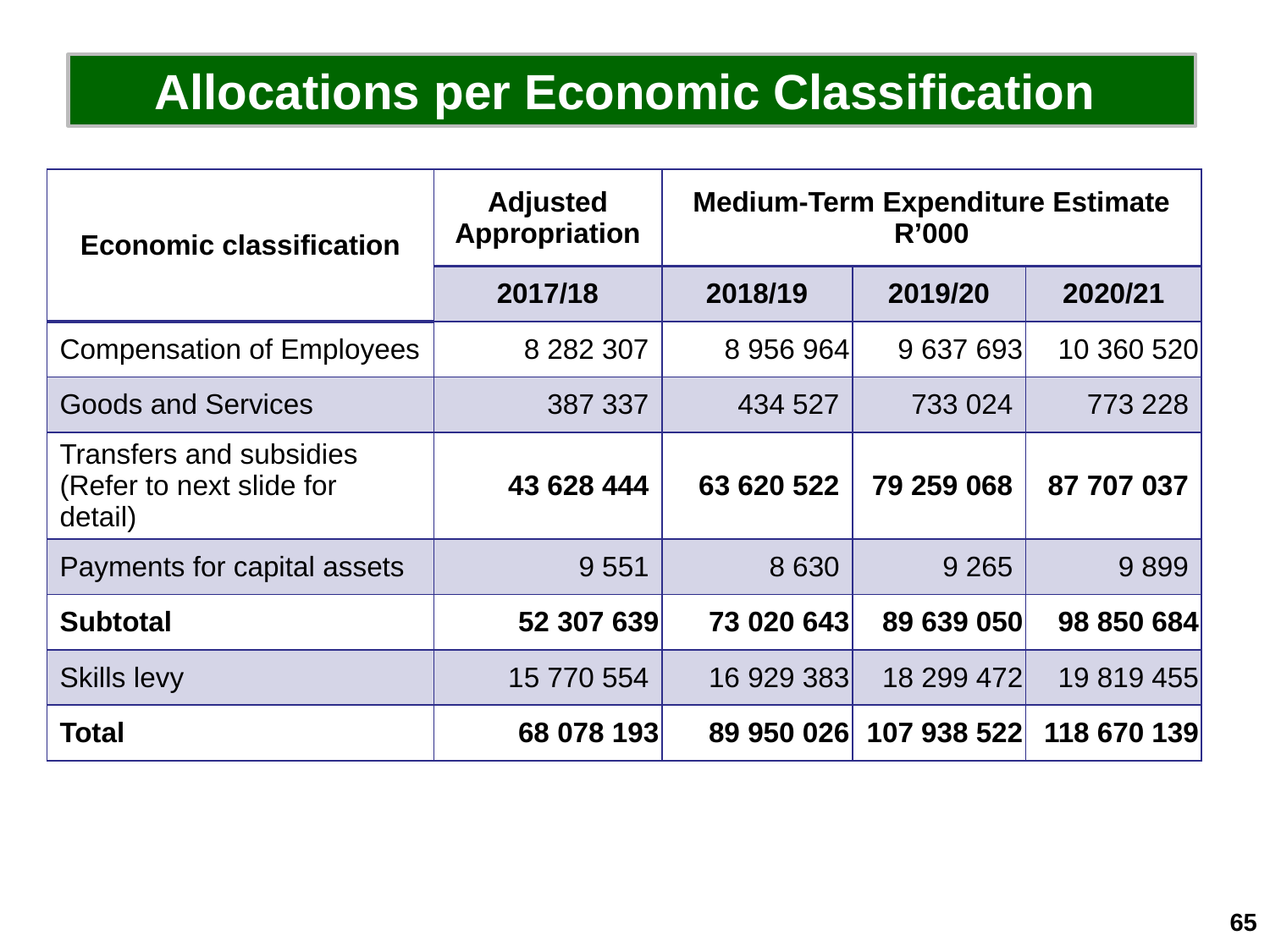

Allocations per Economic Classification
| Economic classification | Adjusted Appropriation | Medium-Term Expenditure Estimate R’000 |  |  |
| --- | --- | --- | --- | --- |
|  | 2017/18 | 2018/19 | 2019/20 | 2020/21 |
| Compensation of Employees | 8 282 307 | 8 956 964 | 9 637 693 | 10 360 520 |
| Goods and Services | 387 337 | 434 527 | 733 024 | 773 228 |
| Transfers and subsidies (Refer to next slide for detail) | 43 628 444 | 63 620 522 | 79 259 068 | 87 707 037 |
| Payments for capital assets | 9 551 | 8 630 | 9 265 | 9 899 |
| Subtotal | 52 307 639 | 73 020 643 | 89 639 050 | 98 850 684 |
| Skills levy | 15 770 554 | 16 929 383 | 18 299 472 | 19 819 455 |
| Total | 68 078 193 | 89 950 026 | 107 938 522 | 118 670 139 |
65